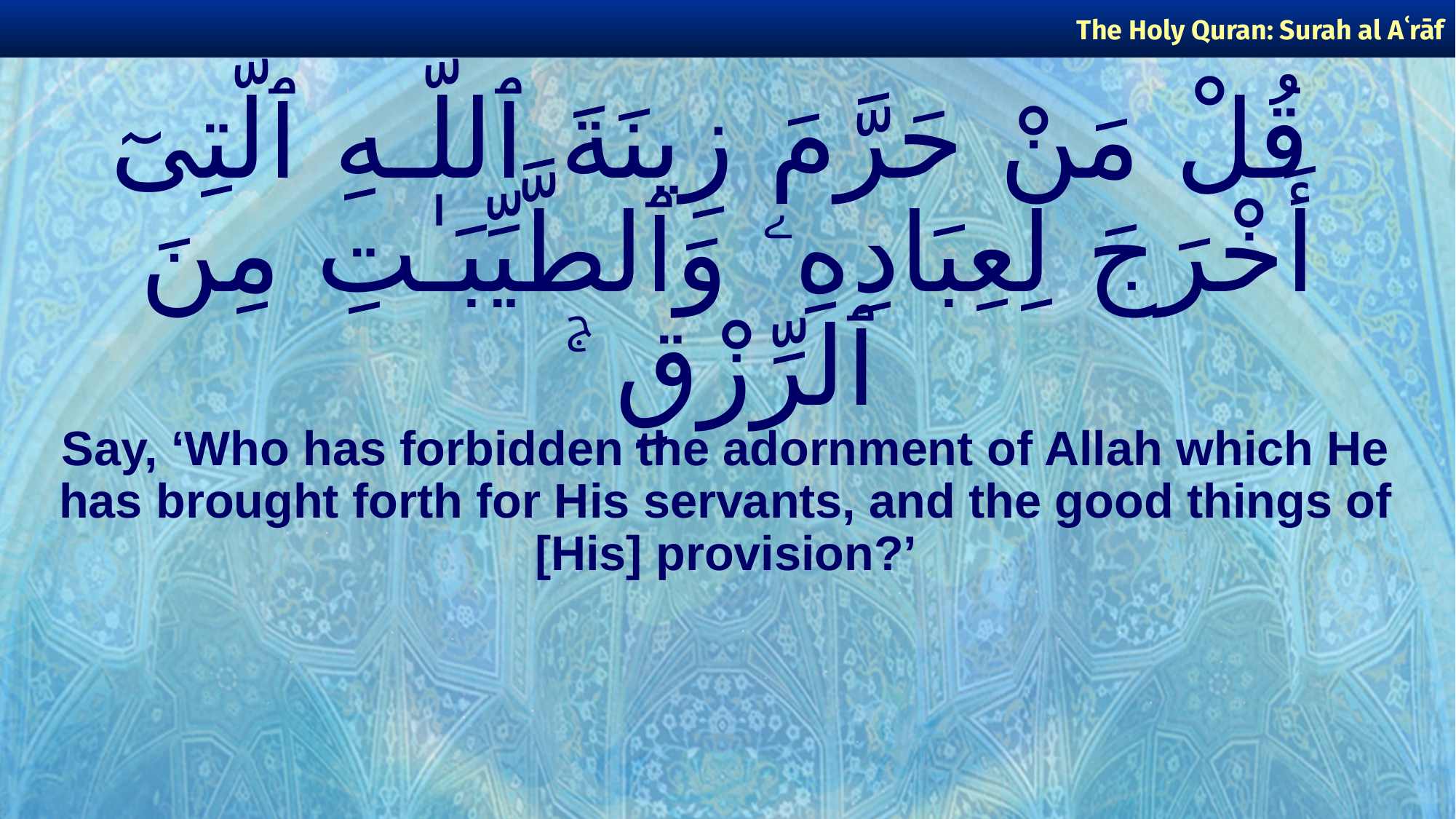

The Holy Quran: Surah al­ Aʿrāf
# قُلْ مَنْ حَرَّمَ زِينَةَ ٱللَّـهِ ٱلَّتِىٓ أَخْرَجَ لِعِبَادِهِۦ وَٱلطَّيِّبَـٰتِ مِنَ ٱلرِّزْقِ ۚ
Say, ‘Who has forbidden the adornment of Allah which He has brought forth for His servants, and the good things of [His] provision?’